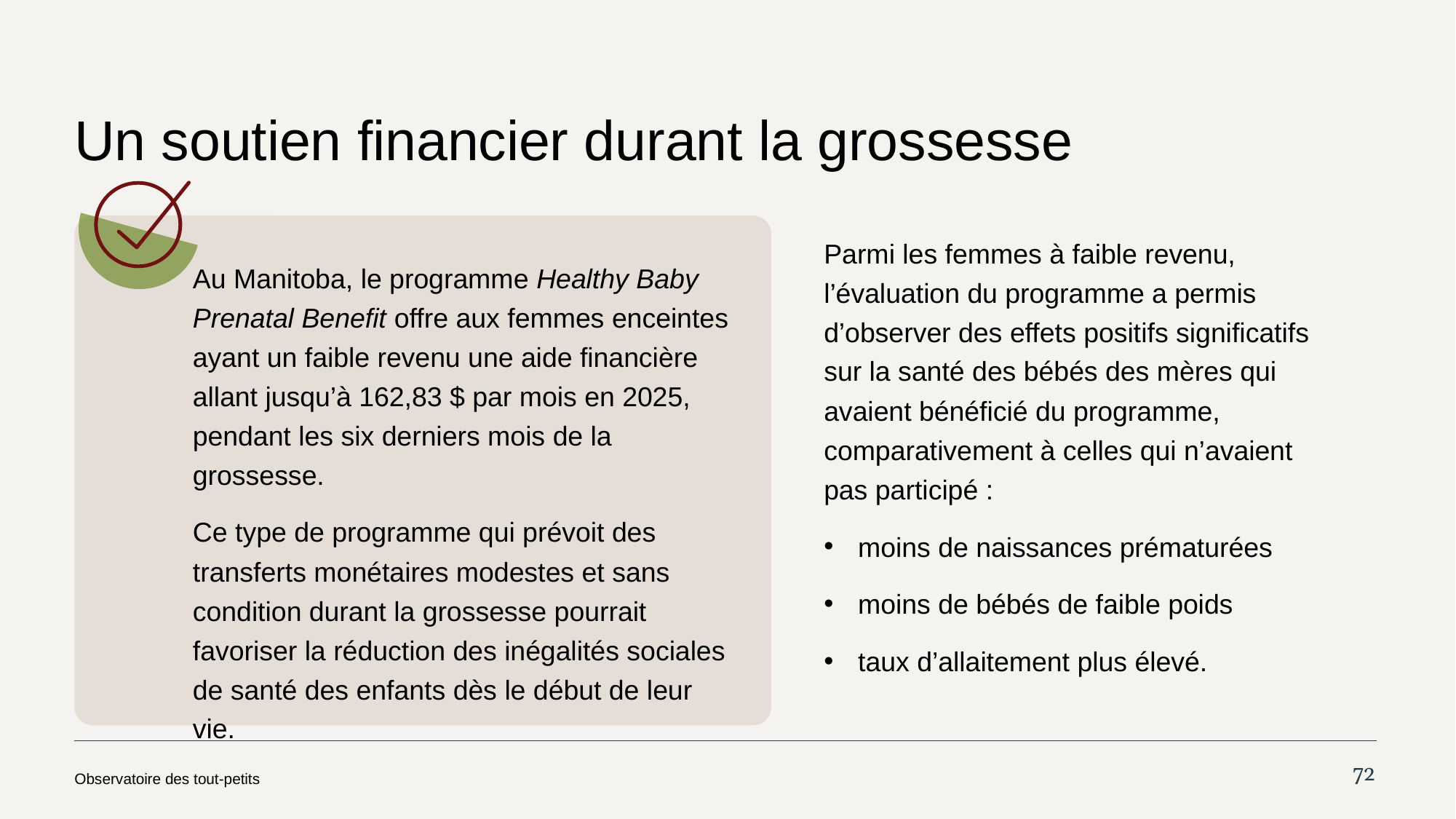

# Un soutien financier durant la grossesse

Parmi les femmes à faible revenu, l’évaluation du programme a permis d’observer des effets positifs significatifs sur la santé des bébés des mères qui avaient bénéficié du programme, comparativement à celles qui n’avaient pas participé :
moins de naissances prématurées
moins de bébés de faible poids
taux d’allaitement plus élevé.
Au Manitoba, le programme Healthy Baby Prenatal Benefit offre aux femmes enceintes ayant un faible revenu une aide financière allant jusqu’à 162,83 $ par mois en 2025, pendant les six derniers mois de la grossesse.
Ce type de programme qui prévoit des transferts monétaires modestes et sans condition durant la grossesse pourrait favoriser la réduction des inégalités sociales de santé des enfants dès le début de leur vie.
72
Observatoire des tout-petits